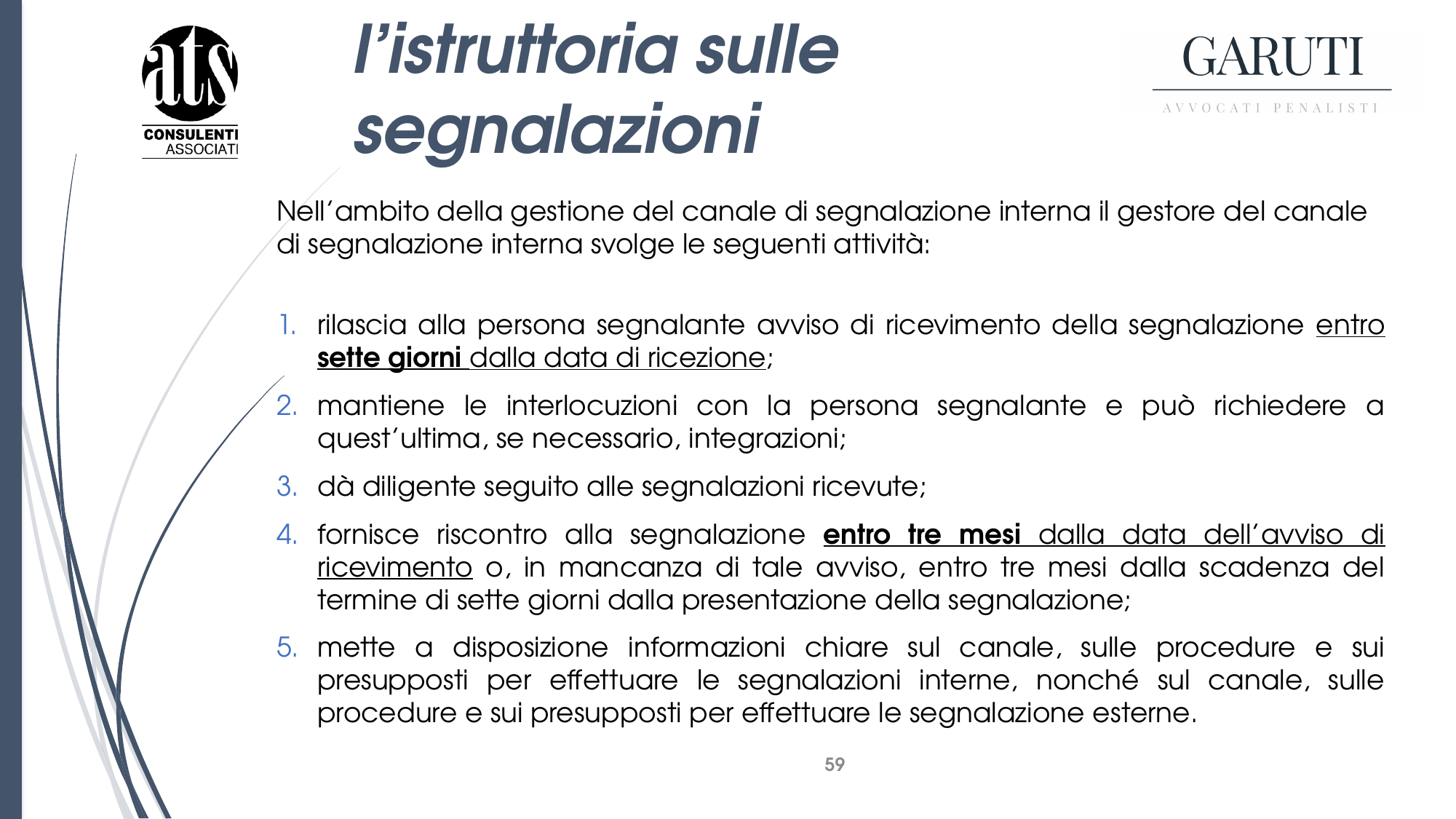

# l’istruttoria sulle segnalazioni
Nell’ambito della gestione del canale di segnalazione interna il gestore del canale di segnalazione interna svolge le seguenti attività:
rilascia alla persona segnalante avviso di ricevimento della segnalazione entro sette giorni dalla data di ricezione;
mantiene le interlocuzioni con la persona segnalante e può richiedere a quest’ultima, se necessario, integrazioni;
dà diligente seguito alle segnalazioni ricevute;
fornisce riscontro alla segnalazione entro tre mesi dalla data dell’avviso di ricevimento o, in mancanza di tale avviso, entro tre mesi dalla scadenza del termine di sette giorni dalla presentazione della segnalazione;
mette a disposizione informazioni chiare sul canale, sulle procedure e sui presupposti per effettuare le segnalazioni interne, nonché sul canale, sulle procedure e sui presupposti per effettuare le segnalazione esterne.

59